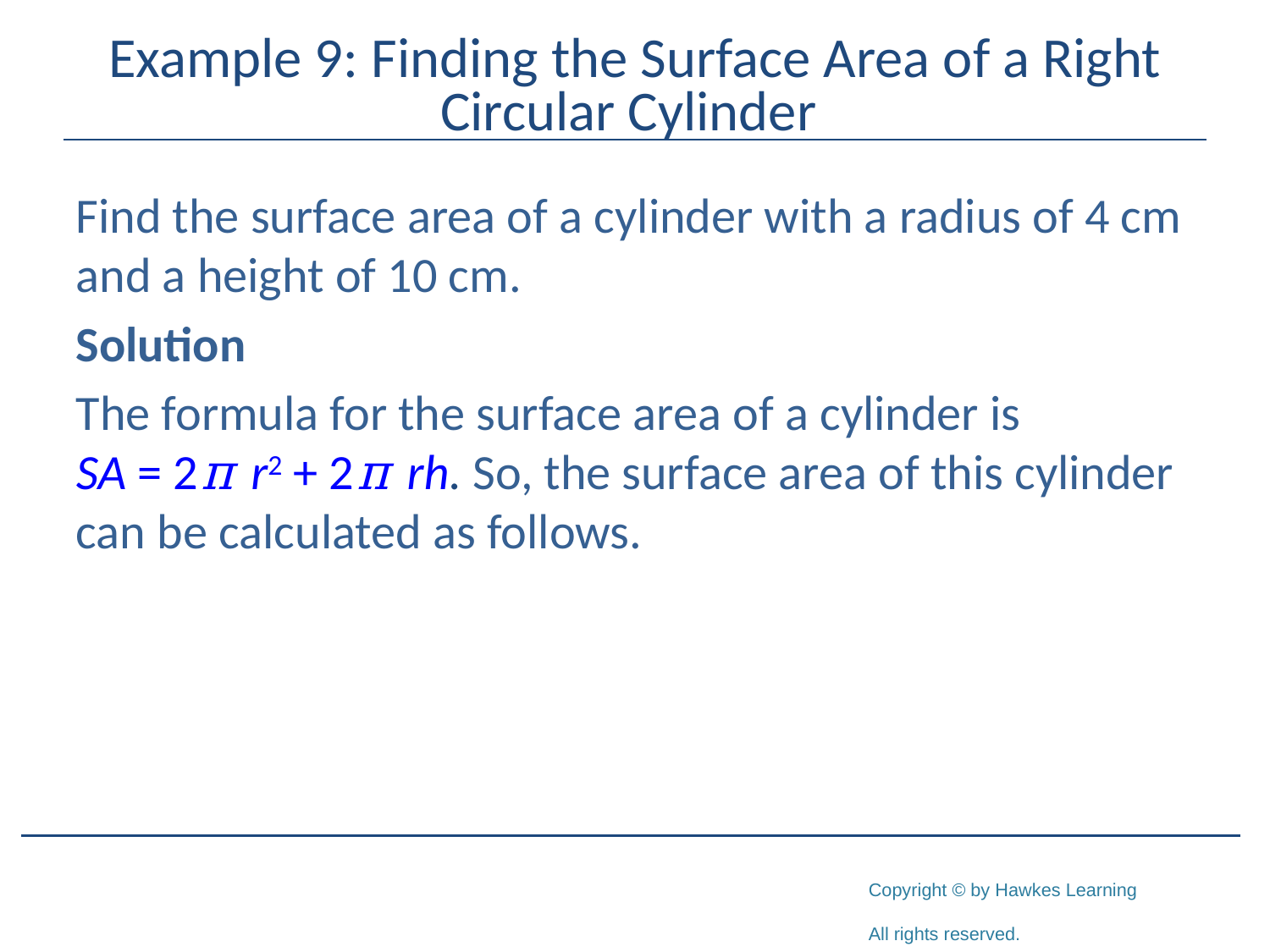

# Example 9: Finding the Surface Area of a Right Circular Cylinder
Find the surface area of a cylinder with a radius of 4 cm and a height of 10 cm.
Solution
The formula for the surface area of a cylinder is
SA = 2π r2 + 2π rh. So, the surface area of this cylinder can be calculated as follows.